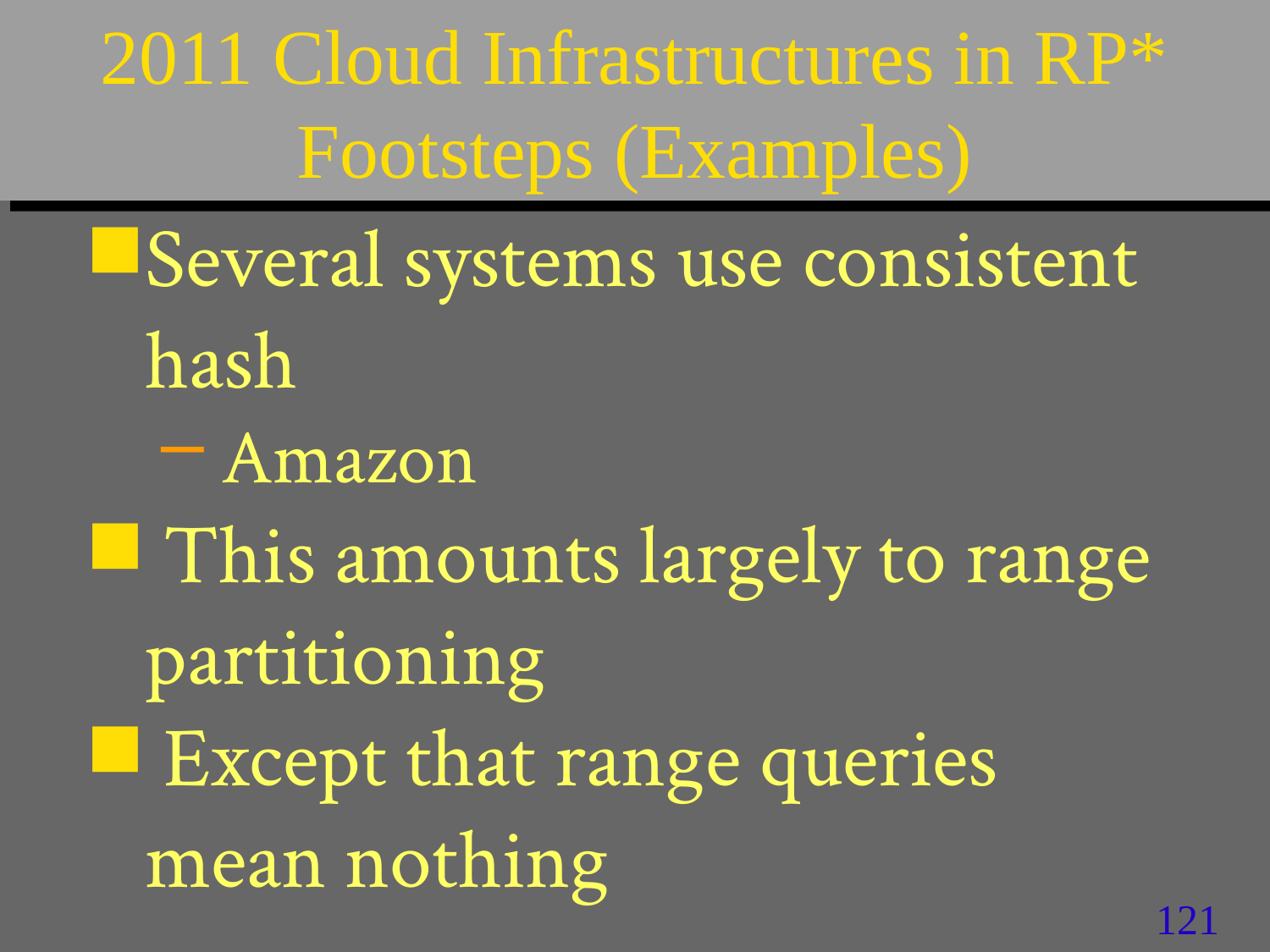

# 2011 Cloud Infrastructures in RP* Footsteps (Examples)
Several systems use consistent hash
 Amazon
 This amounts largely to range partitioning
 Except that range queries mean nothing